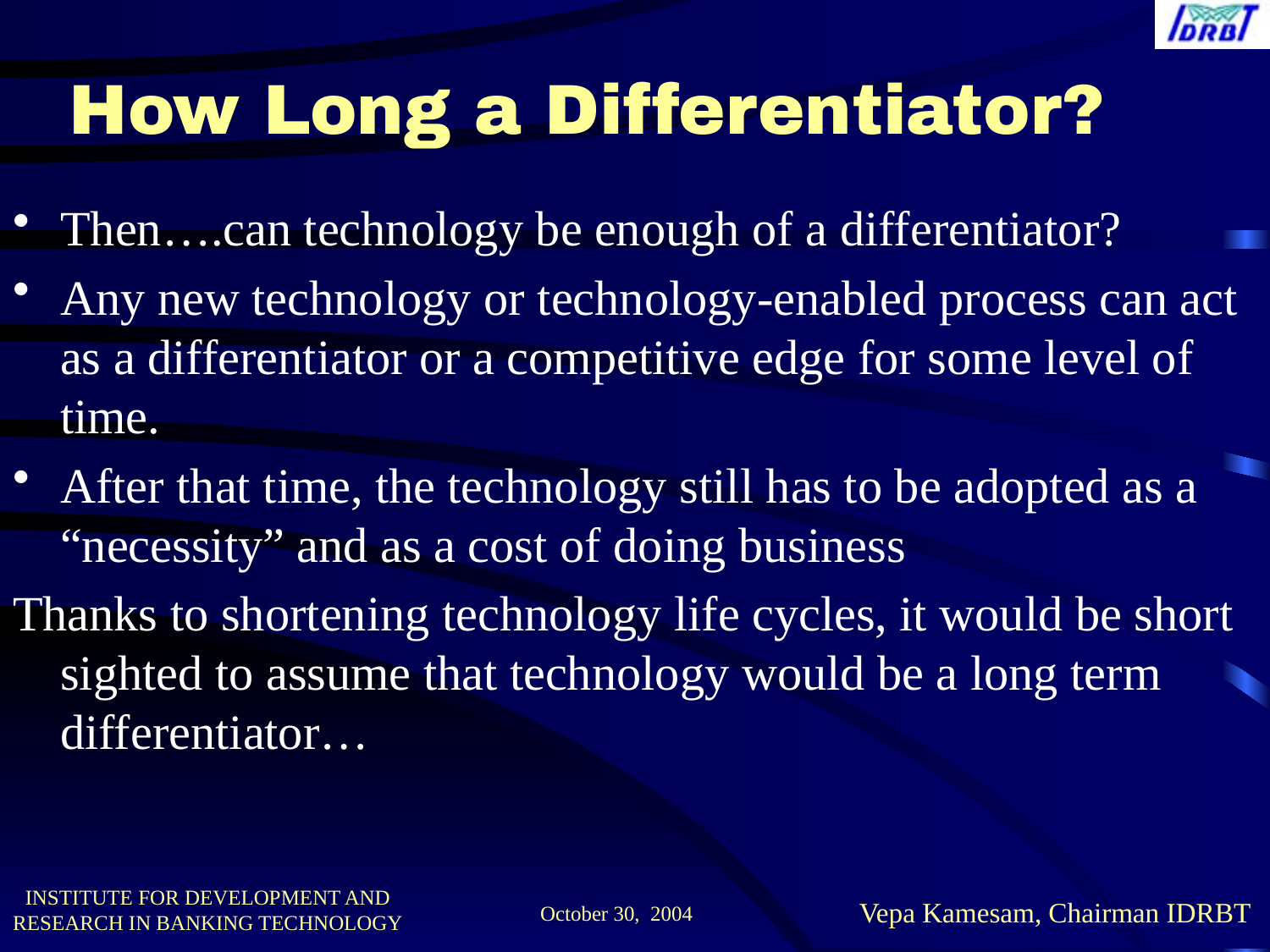

# How Long a Differentiator?
Then….can technology be enough of a differentiator?
Any new technology or technology-enabled process can act as a differentiator or a competitive edge for some level of time.
After that time, the technology still has to be adopted as a “necessity” and as a cost of doing business
Thanks to shortening technology life cycles, it would be short sighted to assume that technology would be a long term differentiator…